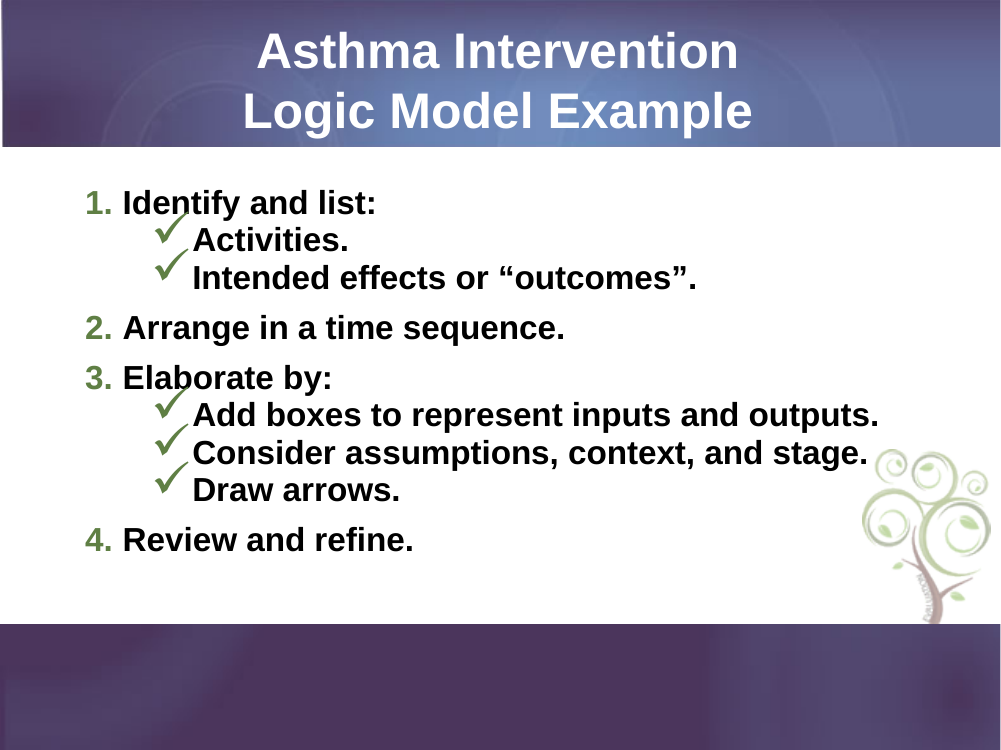

# Asthma Intervention Logic Model Example
Identify and list:
Activities.
Intended effects or “outcomes”.
Arrange in a time sequence.
Elaborate by:
Add boxes to represent inputs and outputs.
Consider assumptions, context, and stage.
Draw arrows.
Review and refine.